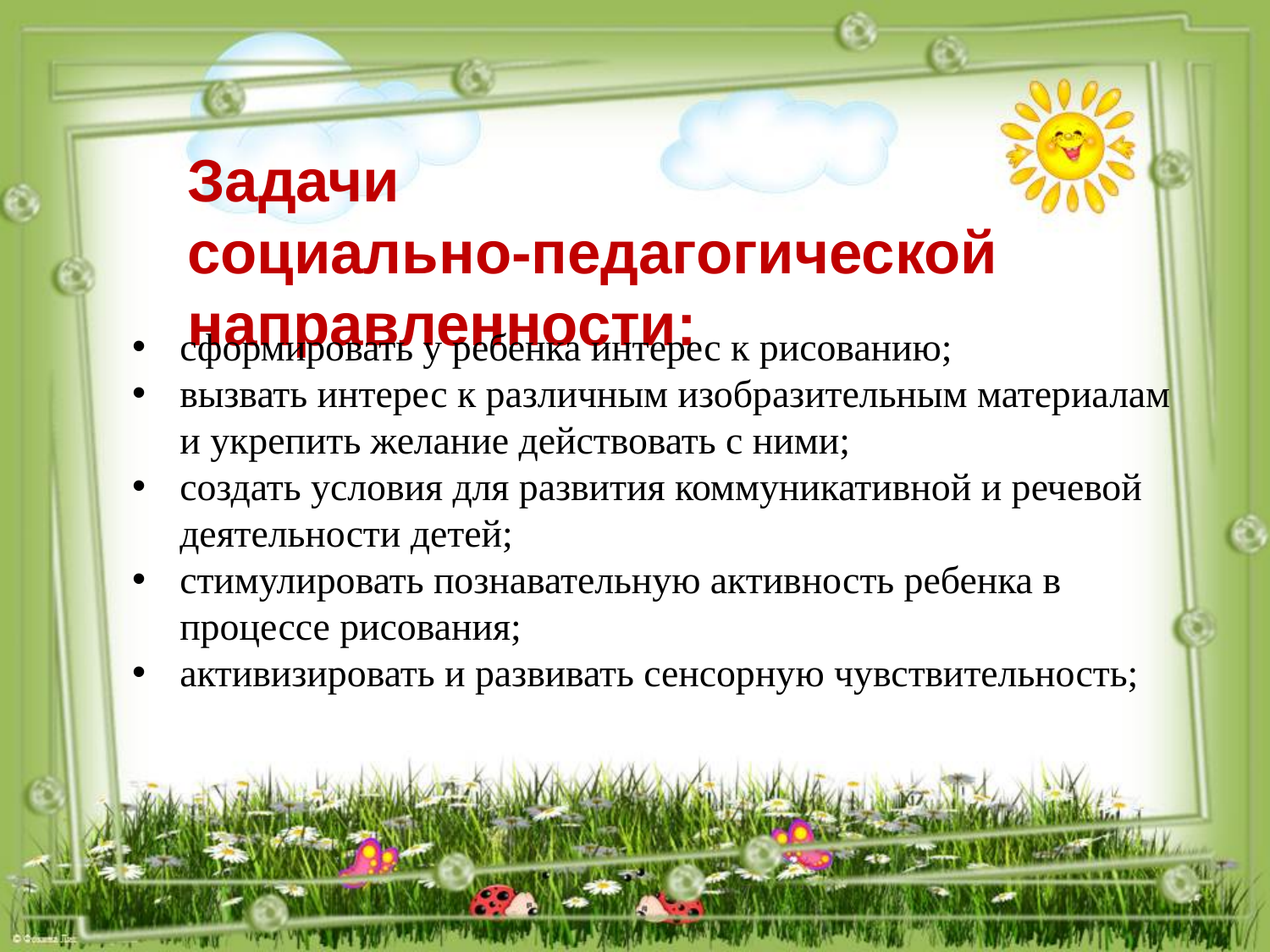

# Задачи социально-педагогической направленности:
сформировать у ребенка интерес к рисованию;
вызвать интерес к различным изобразительным материалам и укрепить желание действовать с ними;
создать условия для развития коммуникативной и речевой деятельности детей;
стимулировать познавательную активность ребенка в процессе рисования;
активизировать и развивать сенсорную чувствительность;